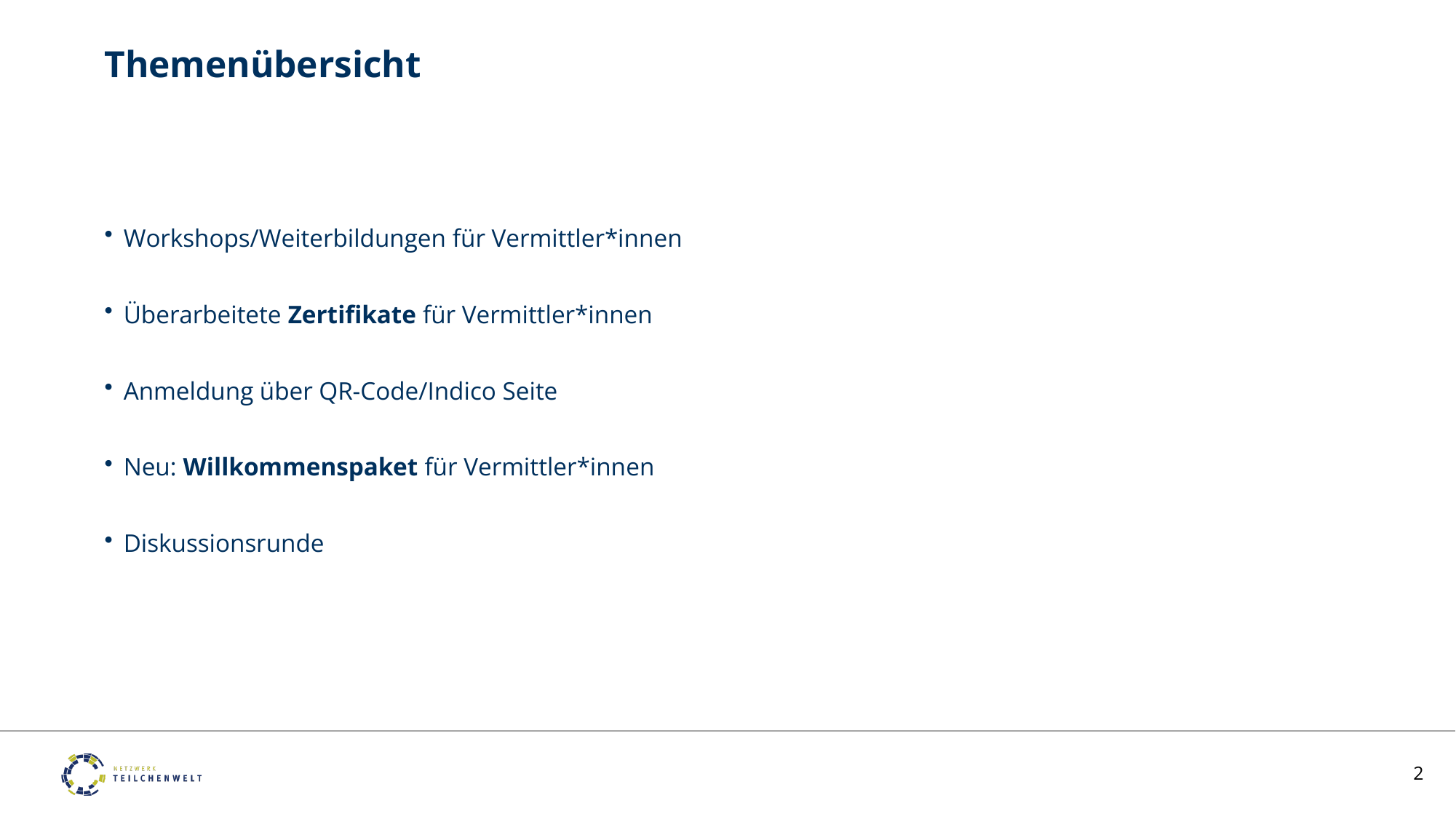

# Themenübersicht

Workshops/Weiterbildungen für Vermittler*innen

Überarbeitete Zertifikate für Vermittler*innen

Anmeldung über QR-Code/Indico Seite

Neu: Willkommenspaket für Vermittler*innen

Diskussionsrunde
2